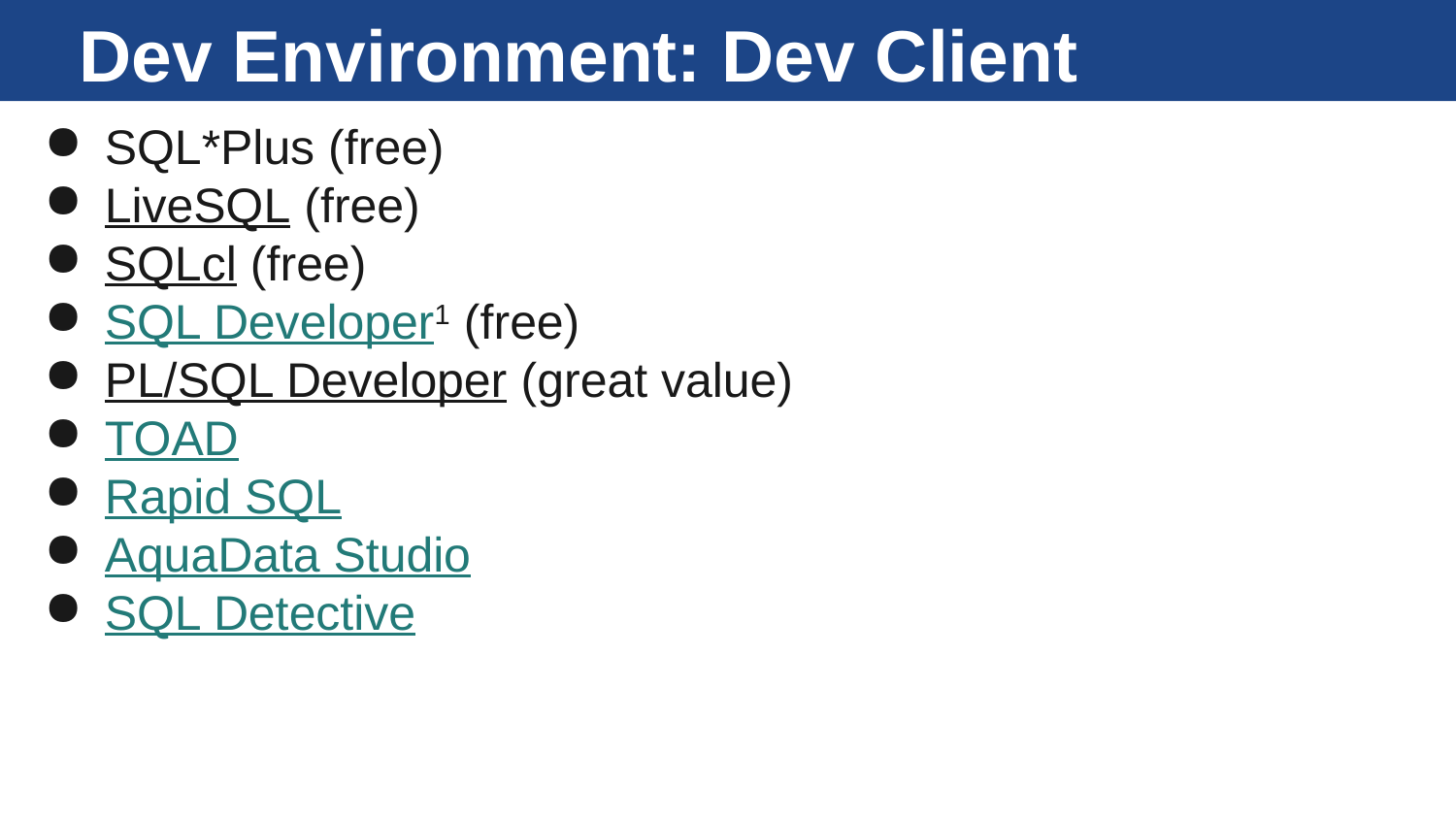

# Dev Environment: Dev Client
SQL*Plus (free)
LiveSQL (free)
SQLcl (free)
SQL Developer1 (free)
PL/SQL Developer (great value)
TOAD
Rapid SQL
AquaData Studio
SQL Detective